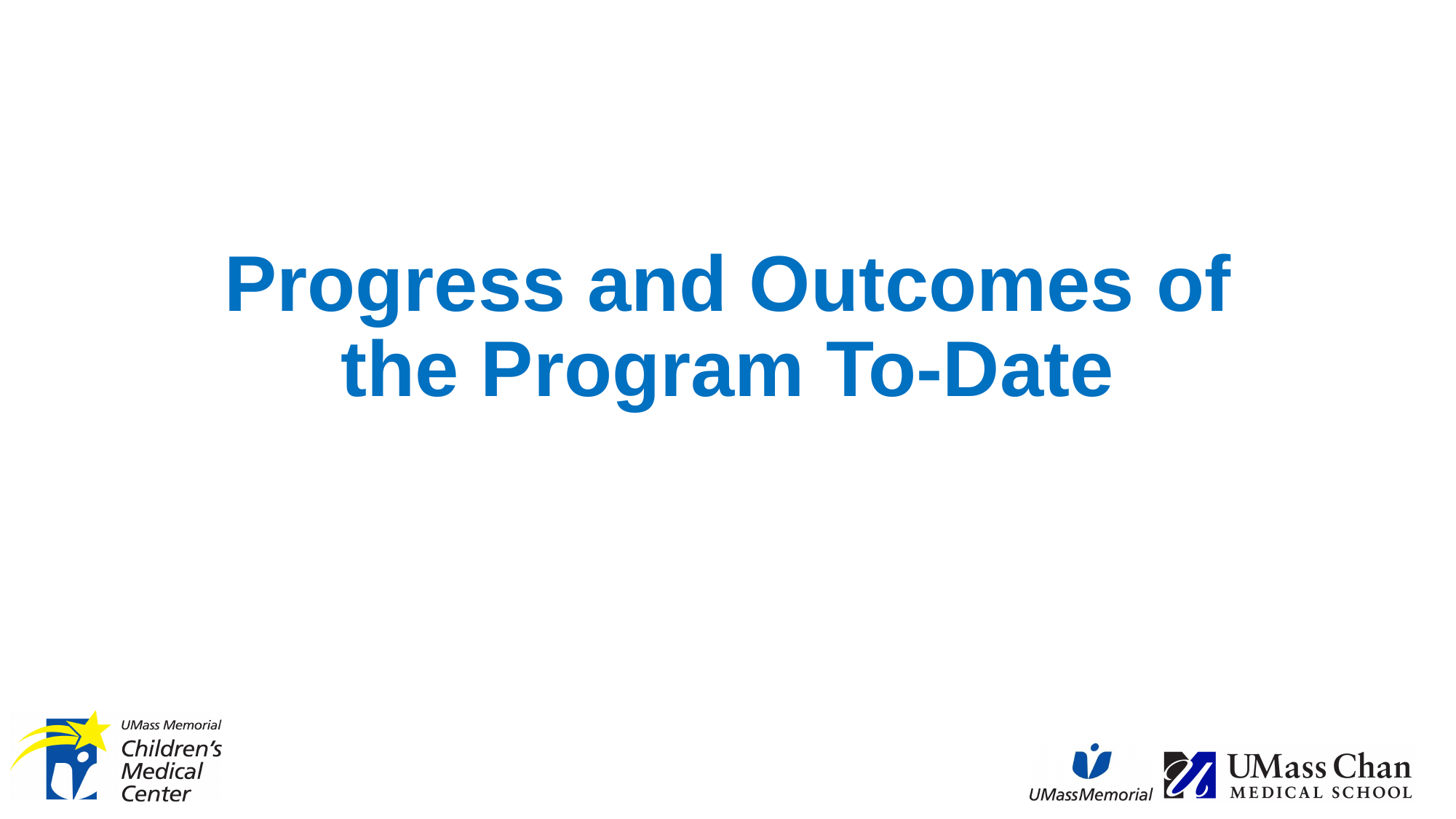

# Progress and Outcomes of the Program To-Date